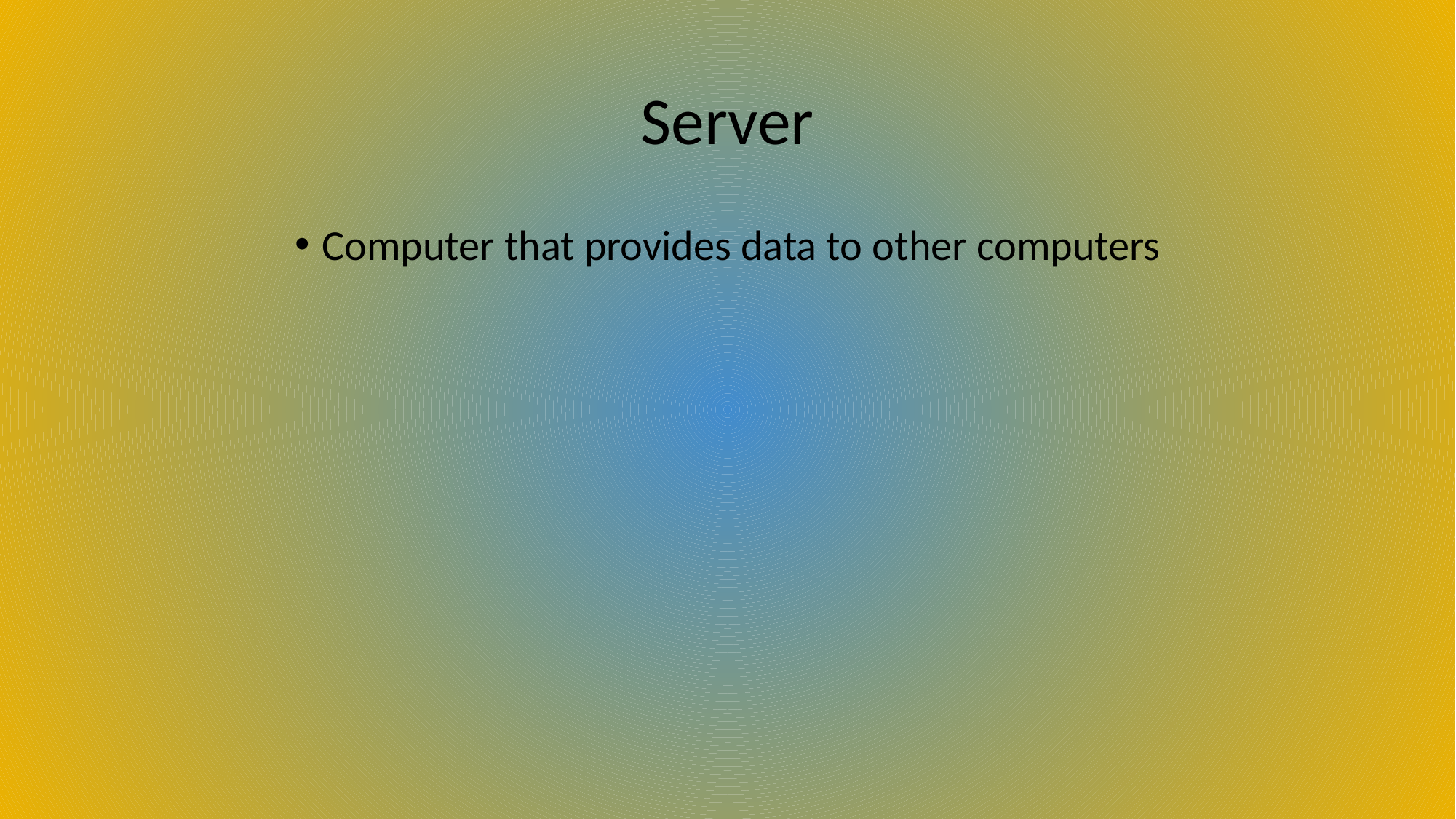

# Server
Computer that provides data to other computers